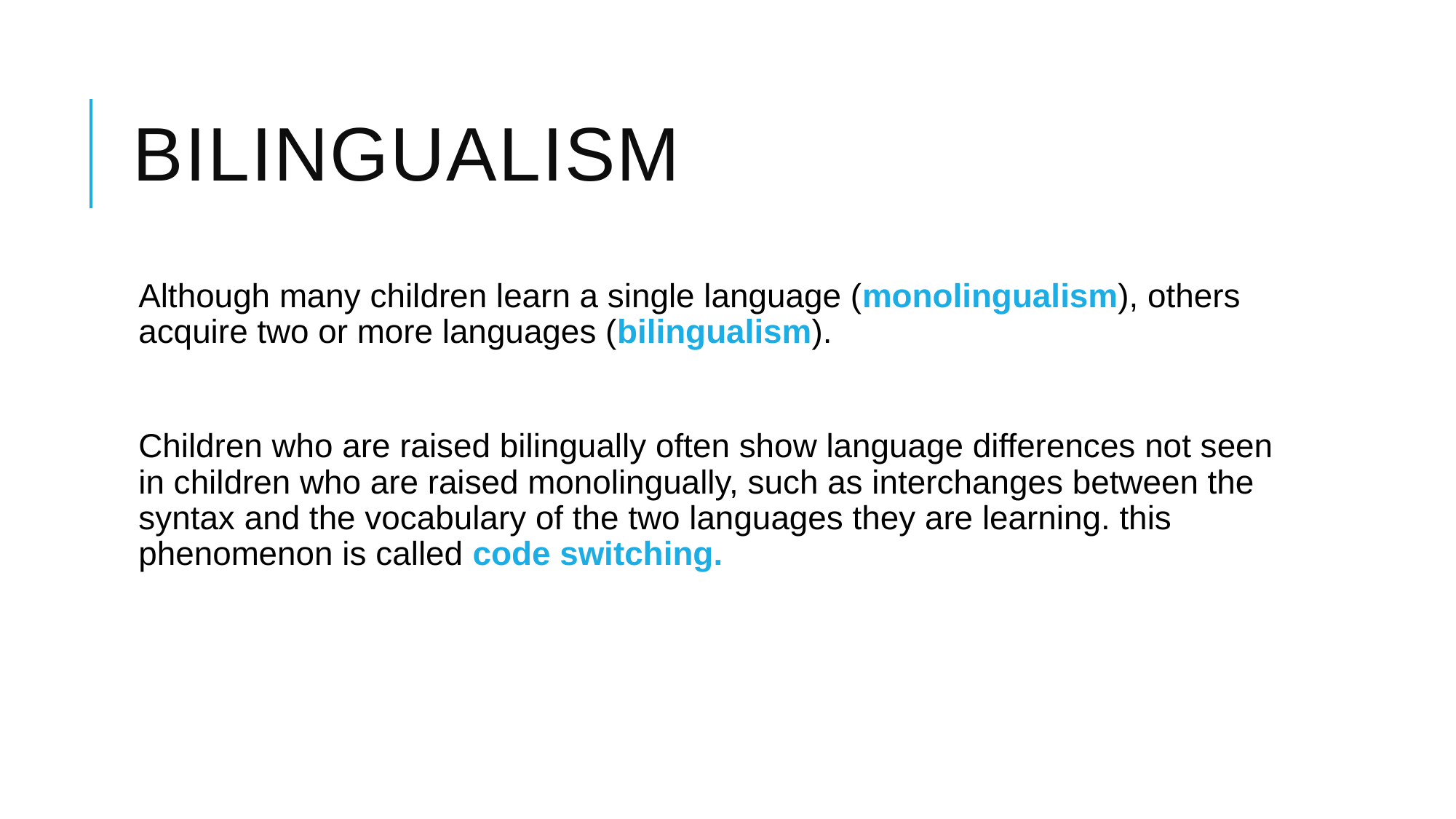

# BILINGUalism
Although many children learn a single language (monolingualism), others acquire two or more languages (bilingualism).

Children who are raised bilingually often show language differences not seen in children who are raised monolingually, such as interchanges between the syntax and the vocabulary of the two languages they are learning. this phenomenon is called code switching.